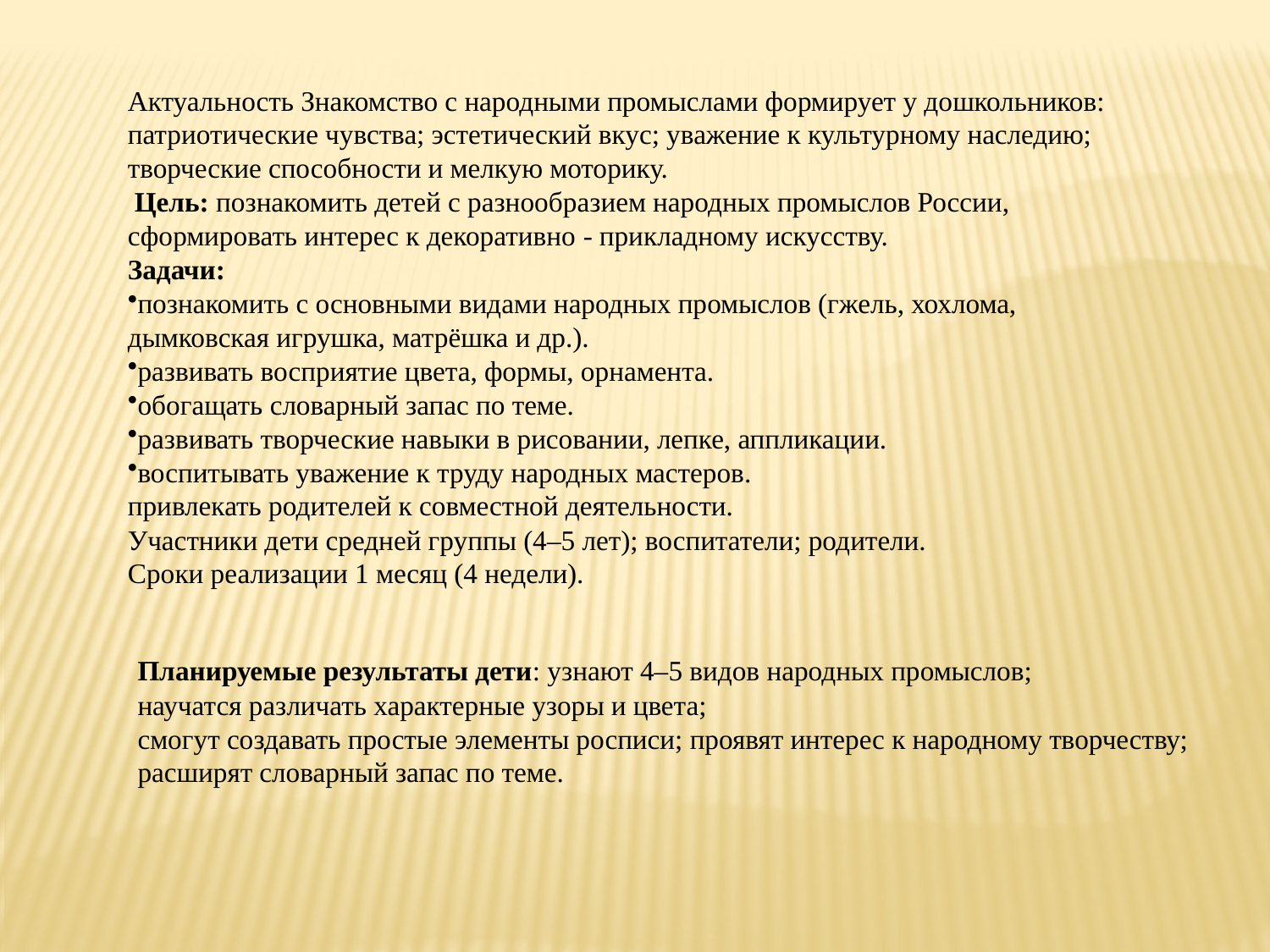

Актуальность Знакомство с народными промыслами формирует у дошкольников: патриотические чувства; эстетический вкус; уважение к культурному наследию; творческие способности и мелкую моторику.
 Цель: познакомить детей с разнообразием народных промыслов России,  сформировать интерес к декоративно ‑ прикладному искусству.
Задачи:
познакомить с основными видами народных промыслов (гжель, хохлома,  дымковская игрушка, матрёшка и др.).
развивать восприятие цвета, формы, орнамента.
обогащать словарный запас по теме.
развивать творческие навыки в рисовании, лепке, аппликации.
воспитывать уважение к труду народных мастеров. привлекать родителей к совместной деятельности.
Участники дети средней группы (4–5 лет); воспитатели; родители. Сроки реализации 1 месяц (4 недели).
Планируемые результаты дети: узнают 4–5 видов народных промыслов; научатся различать характерные узоры и цвета; смогут создавать простые элементы росписи; проявят интерес к народному творчеству; расширят словарный запас по теме.